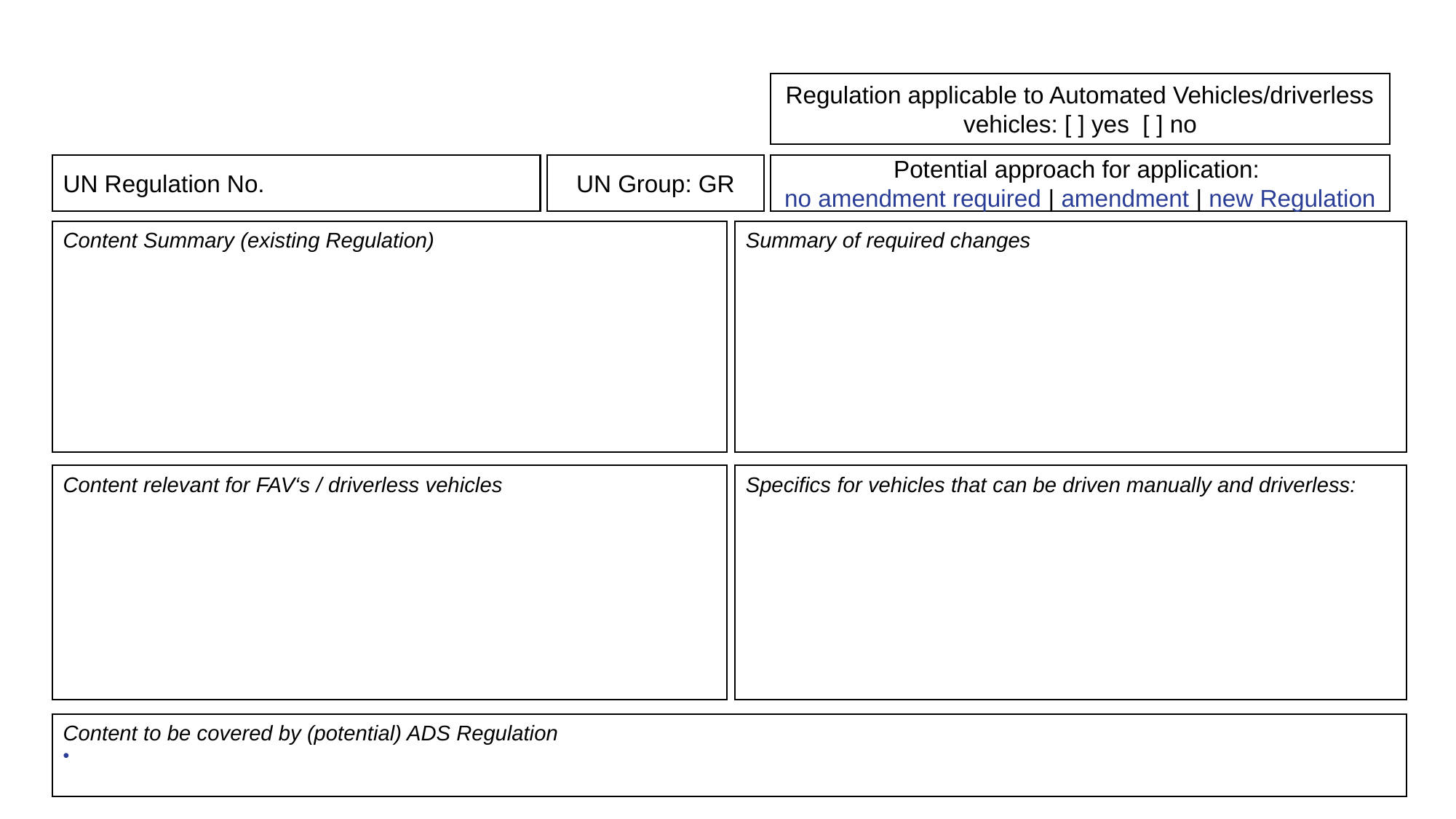

Regulation applicable to Automated Vehicles/driverless vehicles: [ ] yes  [ ] no
UN Regulation No.
UN Group: GR
Potential approach for application:
no amendment required | amendment | new Regulation
Content Summary (existing Regulation)

Summary of required changes

Content relevant for FAV‘s / driverless vehicles
Specifics for vehicles that can be driven manually and driverless:

Content to be covered by (potential) ADS Regulation